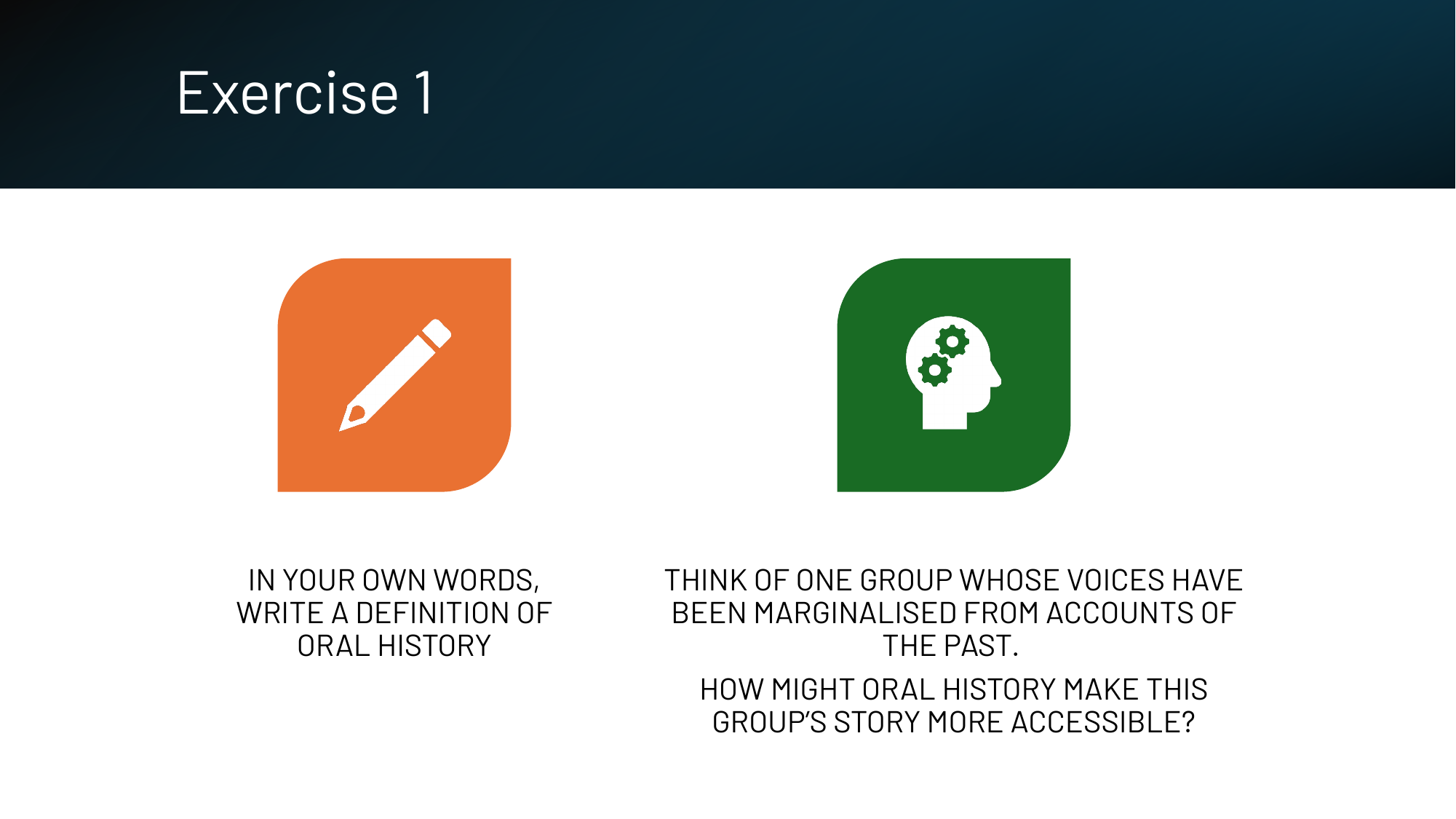

# Exercise 1
In your own words, write a definition of oral history
Think of one group whose voices have been marginalised from accounts of the past.
How MIGHT ORAL HISTORY MAKE THIS GROUP’s STORY MORE ACCESSIBLE?